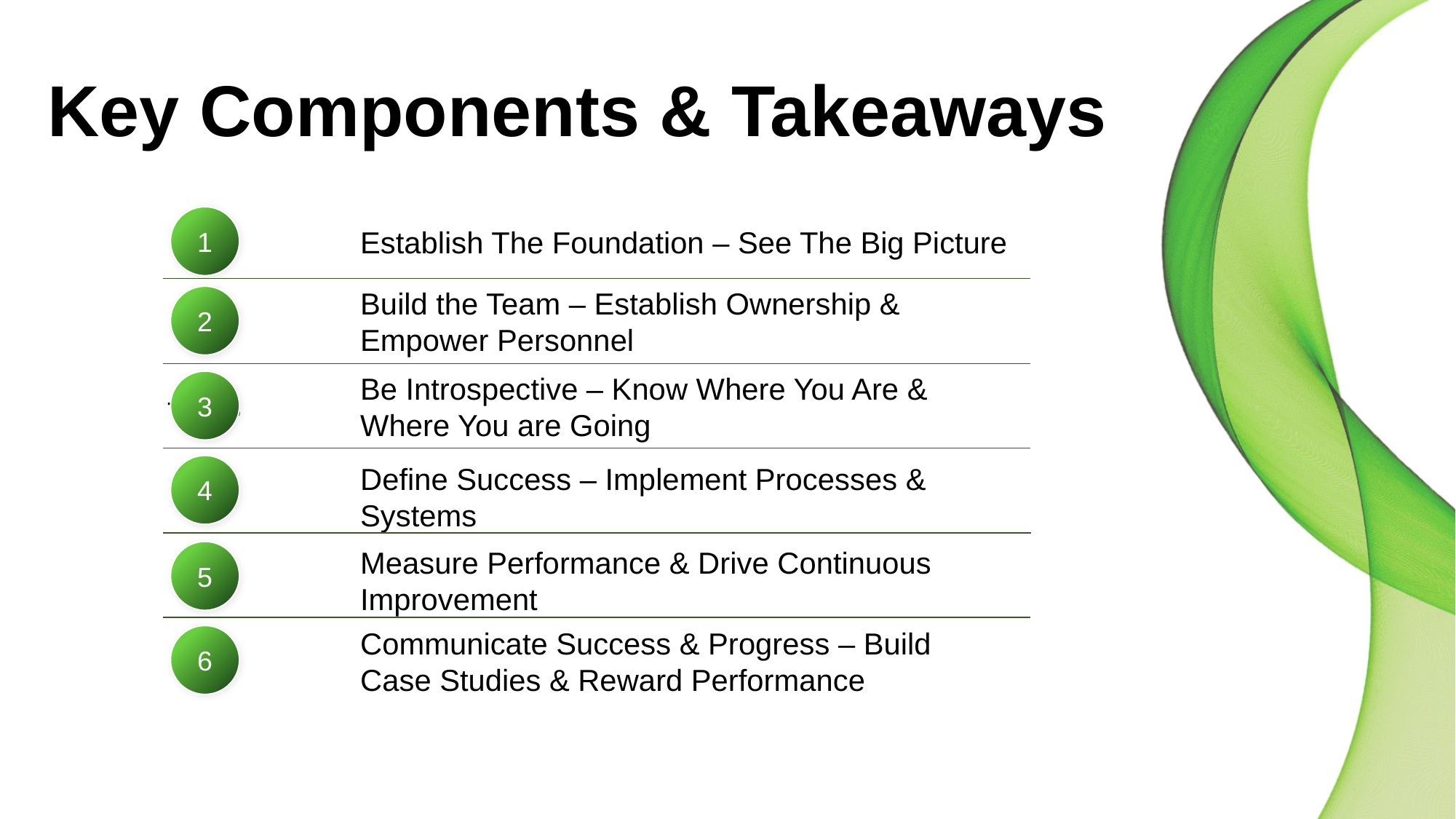

# Key Components & Takeaways
Establish The Foundation – See The Big Picture
1
Build the Team – Establish Ownership & Empower Personnel
2
Be Introspective – Know Where You Are & Where You are Going
3
Topic 3
4
Define Success – Implement Processes & Systems
5
Measure Performance & Drive Continuous Improvement
Communicate Success & Progress – Build Case Studies & Reward Performance
6